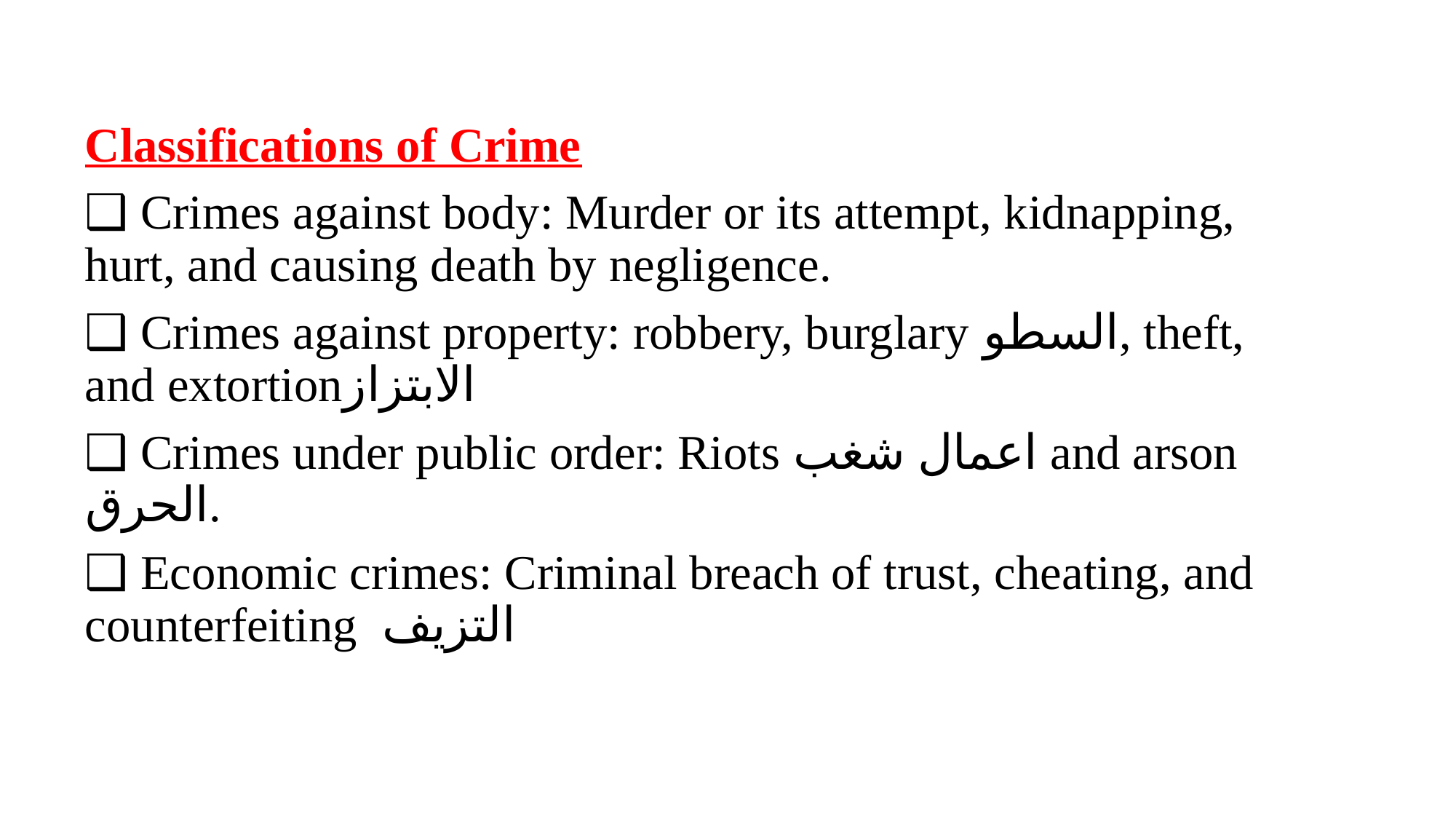

Classifications of Crime
❑ Crimes against body: Murder or its attempt, kidnapping, hurt, and causing death by negligence.
❑ Crimes against property: robbery, burglary السطو, theft, and extortionالابتزاز
❑ Crimes under public order: Riots اعمال شغب and arson الحرق.
❑ Economic crimes: Criminal breach of trust, cheating, and counterfeiting  التزيف